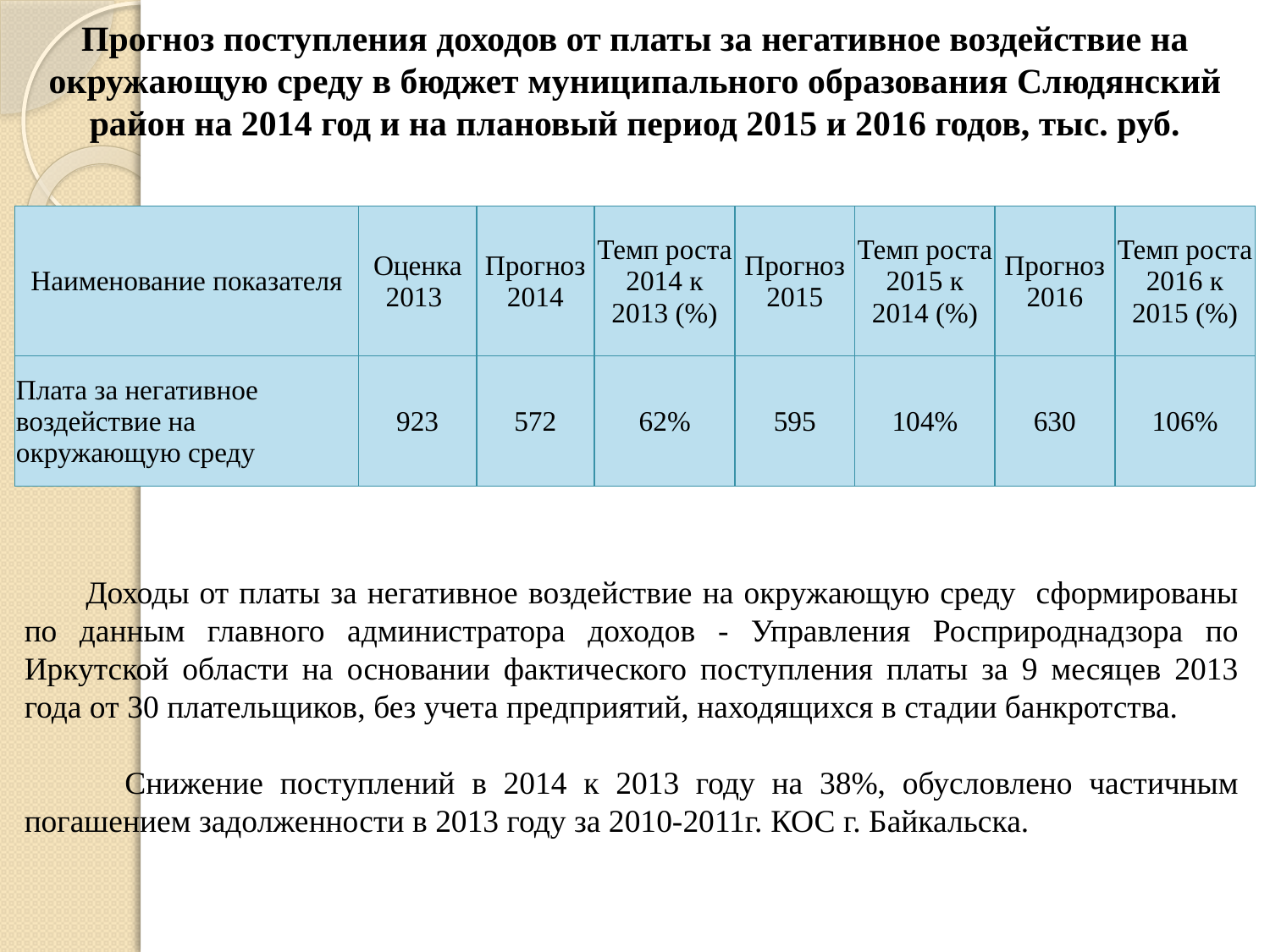

# Прогноз поступления доходов от платы за негативное воздействие на окружающую среду в бюджет муниципального образования Слюдянский район на 2014 год и на плановый период 2015 и 2016 годов, тыс. руб.
| Наименование показателя | Оценка 2013 | Прогноз 2014 | Темп роста 2014 к 2013 (%) | Прогноз 2015 | Темп роста 2015 к 2014 (%) | Прогноз 2016 | Темп роста 2016 к 2015 (%) |
| --- | --- | --- | --- | --- | --- | --- | --- |
| Плата за негативное воздействие на окружающую среду | 923 | 572 | 62% | 595 | 104% | 630 | 106% |
      Доходы от платы за негативное воздействие на окружающую среду  сформированы по данным главного администратора доходов - Управления Росприроднадзора по Иркутской области на основании фактического поступления платы за 9 месяцев 2013 года от 30 плательщиков, без учета предприятий, находящихся в стадии банкротства.

      Снижение поступлений в 2014 к 2013 году на 38%, обусловлено частичным погашением задолженности в 2013 году за 2010-2011г. КОС г. Байкальска.